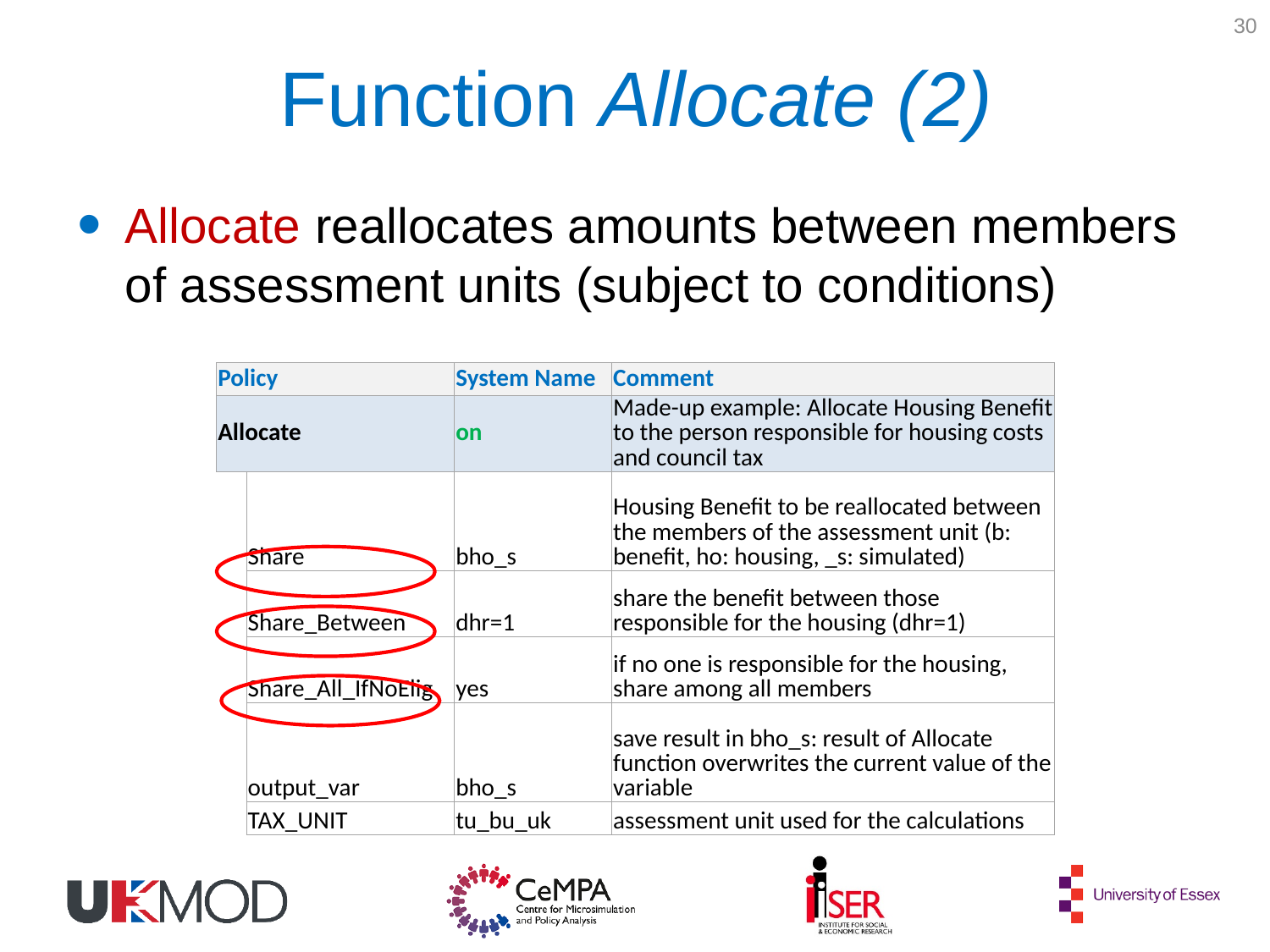

30
# Function Allocate (2)
Allocate reallocates amounts between members of assessment units (subject to conditions)

| Policy |  | System Name | Comment |
| --- | --- | --- | --- |
| Allocate |  | on | Made-up example: Allocate Housing Benefit to the person responsible for housing costs and council tax |
|  | Share | bho\_s | Housing Benefit to be reallocated between the members of the assessment unit (b: benefit, ho: housing, \_s: simulated) |
|  | Share\_Between | dhr=1 | share the benefit between those responsible for the housing (dhr=1) |
|  | Share\_All\_IfNoElig | yes | if no one is responsible for the housing, share among all members |
|  | output\_var | bho\_s | save result in bho\_s: result of Allocate function overwrites the current value of the variable |
|  | TAX\_UNIT | tu\_bu\_uk | assessment unit used for the calculations |